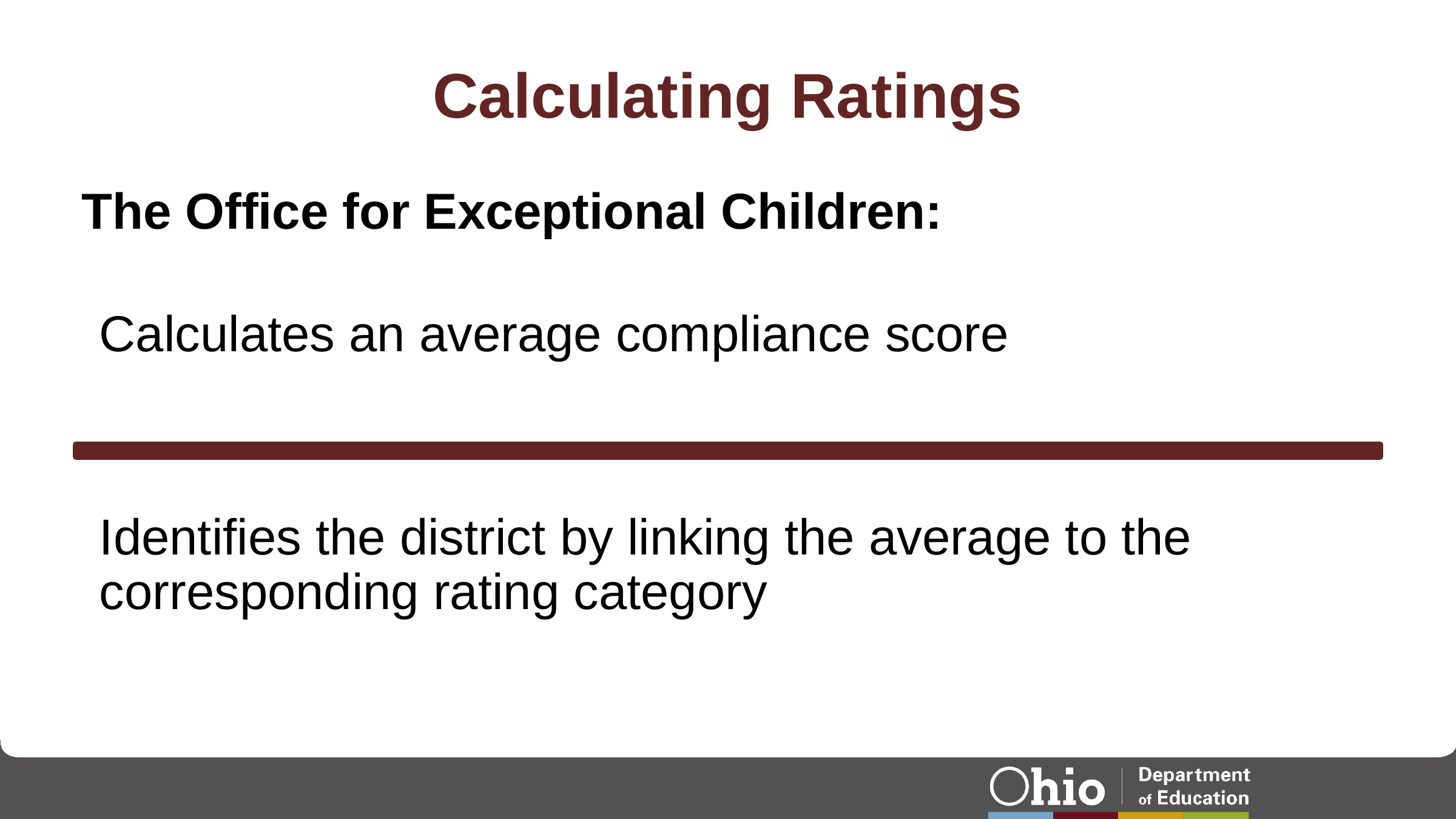

# Calculating Ratings
The Office for Exceptional Children:
Calculates an average compliance score

Identifies the district by linking the average to the corresponding rating category